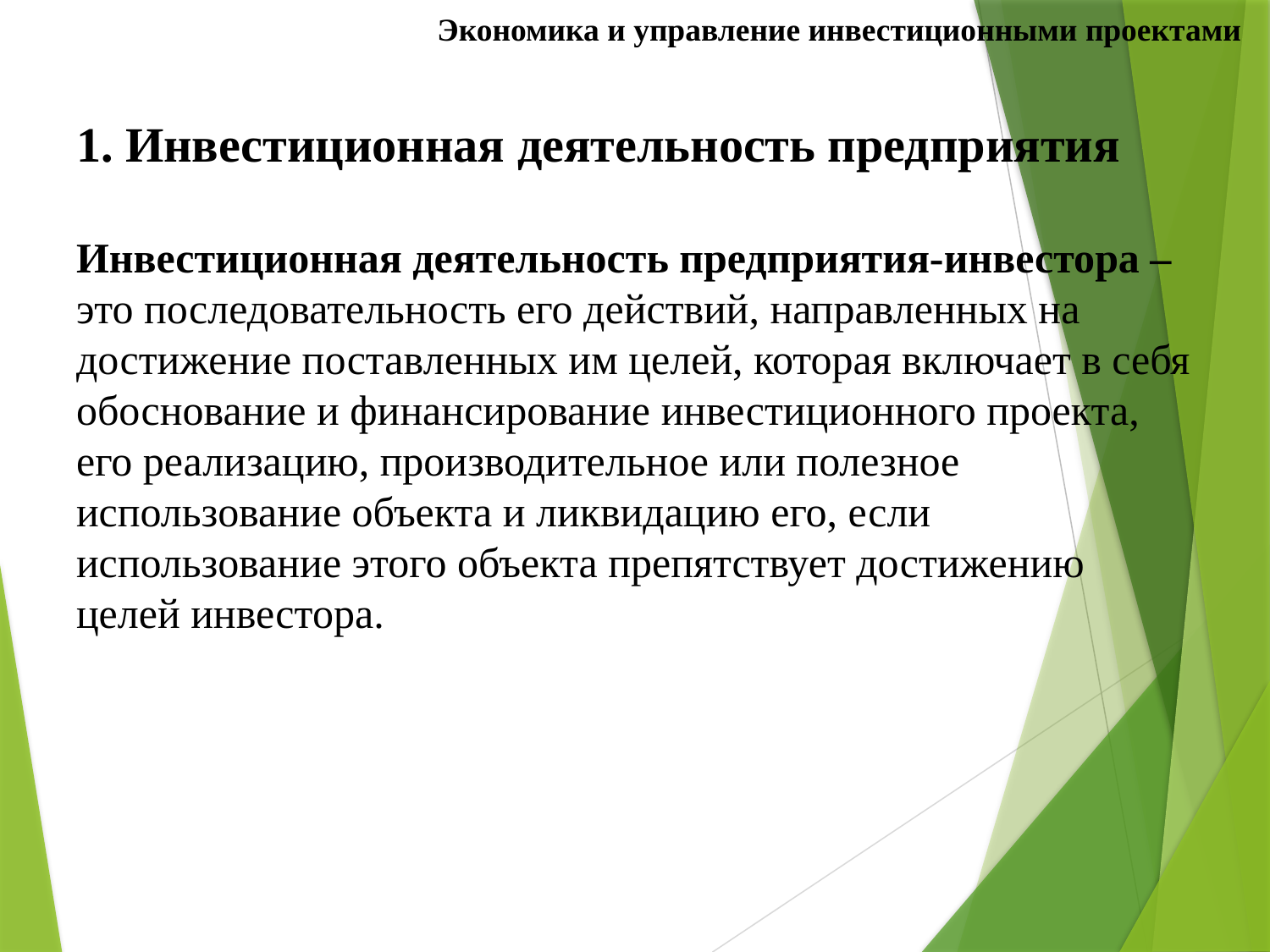

Экономика и управление инвестиционными проектами
# 1. Инвестиционная деятельность предприятия Инвестиционная деятельность предприятия-инвестора – это последовательность его действий, направленных на достижение поставленных им целей, которая включает в себя обоснование и финансирование инвестиционного проекта, его реализацию, производительное или полезное использование объекта и ликвидацию его, если использование этого объекта препятствует достижению целей инвестора.